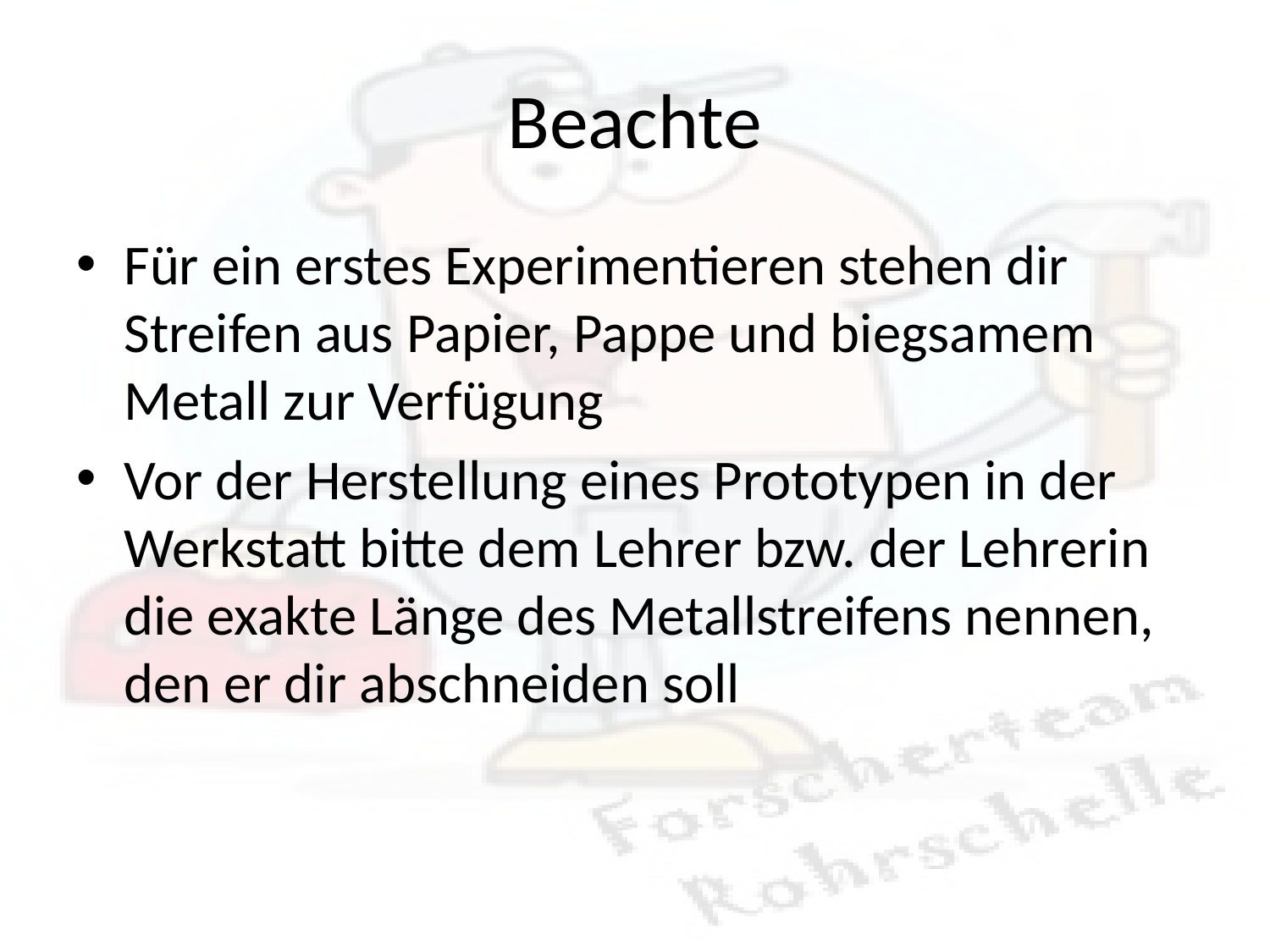

# Beachte
Für ein erstes Experimentieren stehen dir Streifen aus Papier, Pappe und biegsamem Metall zur Verfügung
Vor der Herstellung eines Prototypen in der Werkstatt bitte dem Lehrer bzw. der Lehrerin die exakte Länge des Metallstreifens nennen, den er dir abschneiden soll